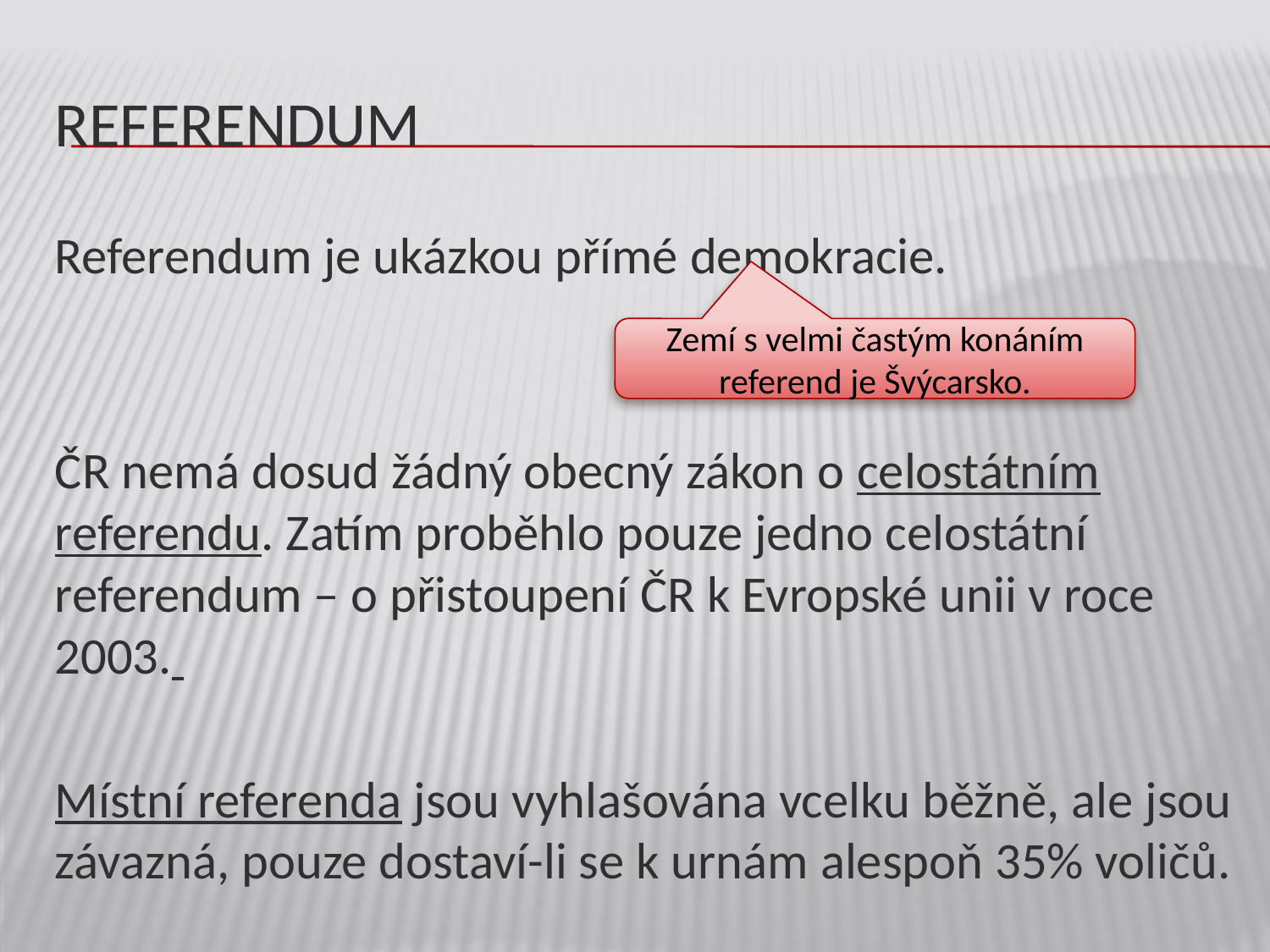

# referendum
Referendum je ukázkou přímé demokracie.

ČR nemá dosud žádný obecný zákon o celostátním referendu. Zatím proběhlo pouze jedno celostátní referendum – o přistoupení ČR k Evropské unii v roce 2003.

Místní referenda jsou vyhlašována vcelku běžně, ale jsou závazná, pouze dostaví-li se k urnám alespoň 35% voličů.

Zemí s velmi častým konáním referend je Švýcarsko.